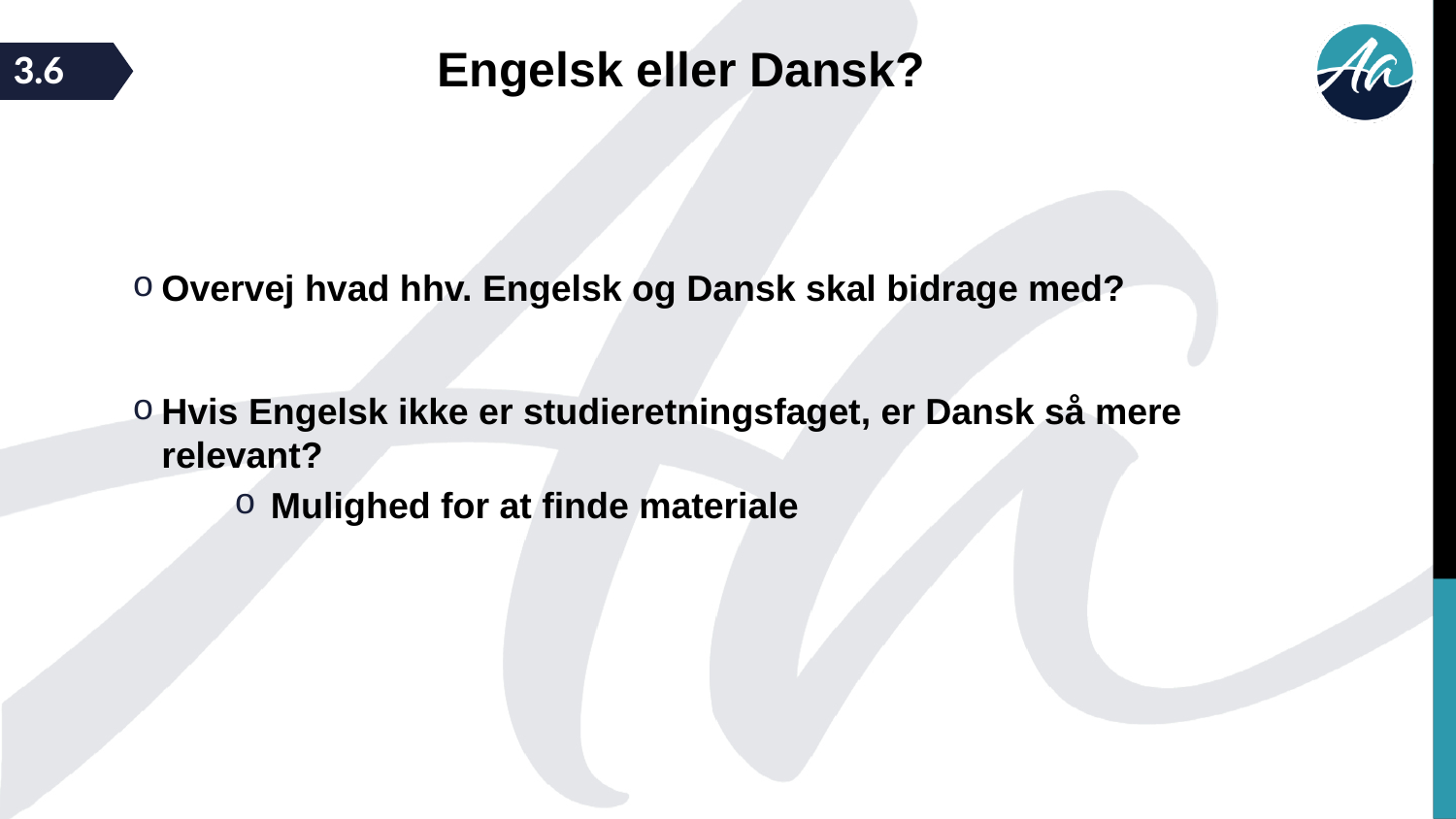

Engelsk eller Dansk?

3.6

Overvej hvad hhv. Engelsk og Dansk skal bidrage med?

Hvis Engelsk ikke er studieretningsfaget, er Dansk så mere relevant?
Mulighed for at finde materiale